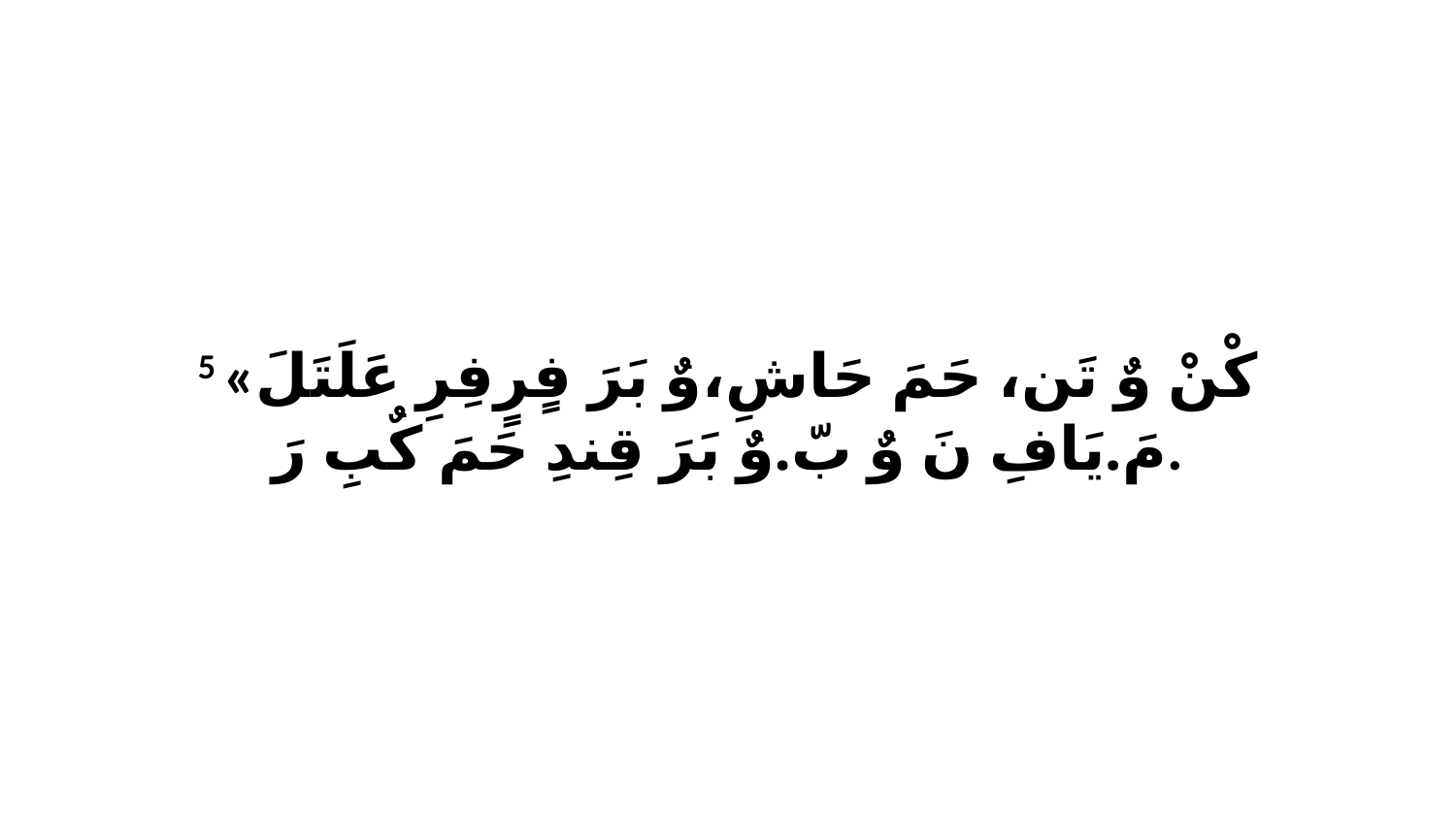

5 «كْنْ وٌ تَن، حَمَ حَاشِ،وٌ بَرَ فٍرٍفِرِ عَلَتَلَ مَ.يَافِ نَ وٌ بّ.وٌ بَرَ قِندِ حَمَ كٌبِ رَ.